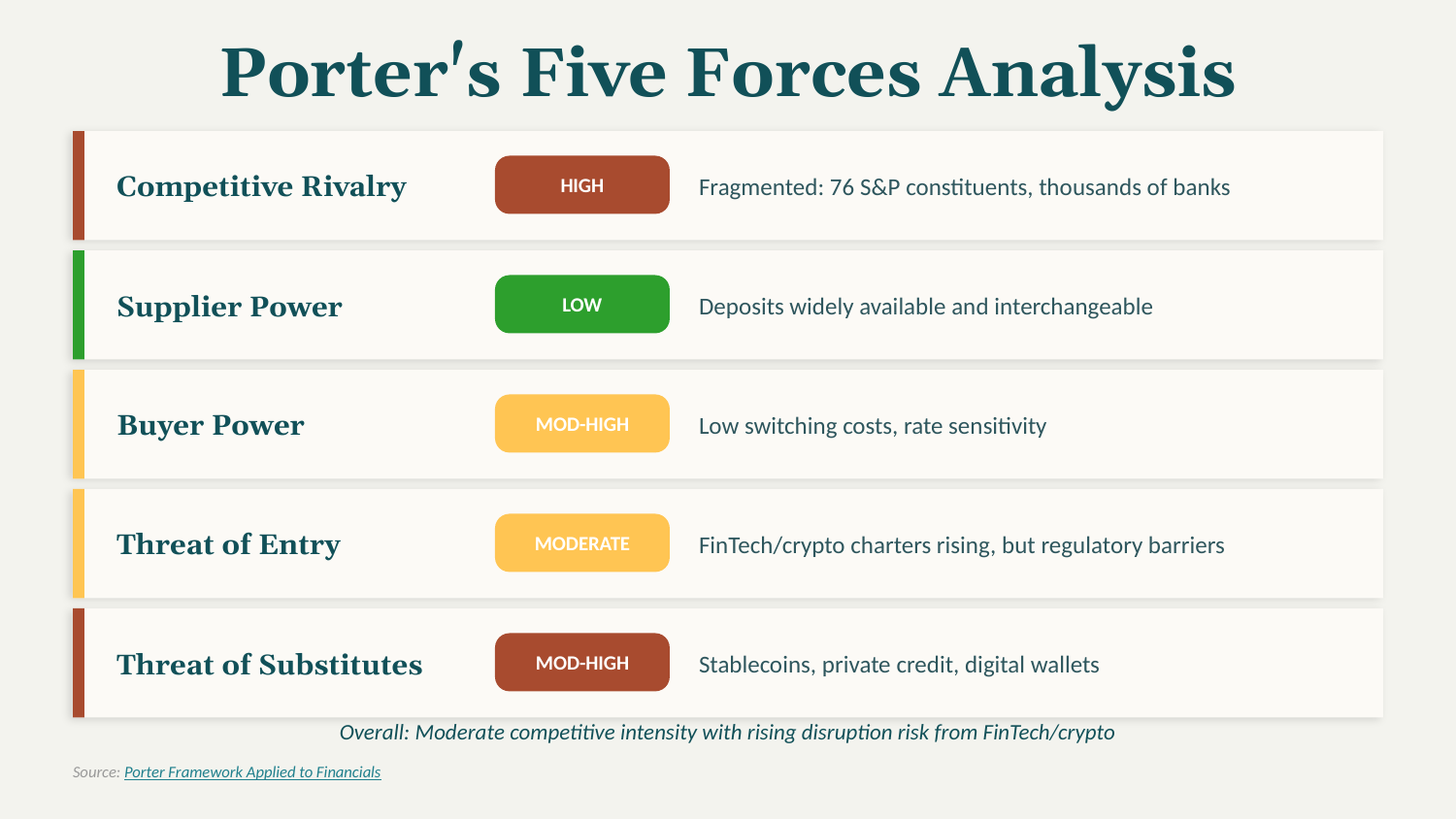

Porter's Five Forces Analysis

Competitive Rivalry
Fragmented: 76 S&P constituents, thousands of banks

HIGH

Supplier Power
Deposits widely available and interchangeable

LOW

Buyer Power
Low switching costs, rate sensitivity

MOD-HIGH

Threat of Entry
FinTech/crypto charters rising, but regulatory barriers

MODERATE

Threat of Substitutes
Stablecoins, private credit, digital wallets

MOD-HIGH
Overall: Moderate competitive intensity with rising disruption risk from FinTech/crypto
Source: Porter Framework Applied to Financials